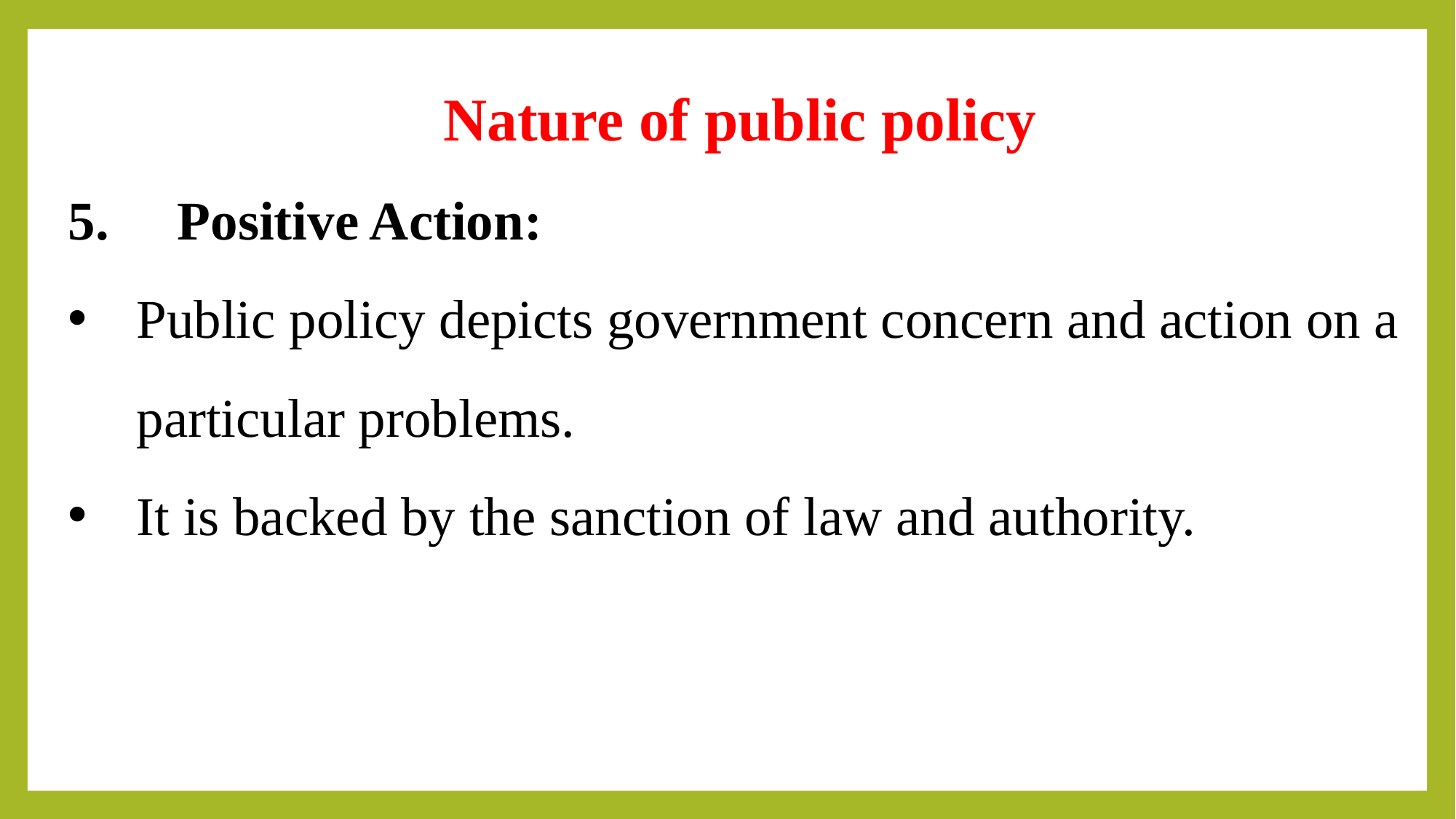

Nature of public policy
5.	Positive Action:
Public policy depicts government concern and action on a particular problems.
It is backed by the sanction of law and authority.